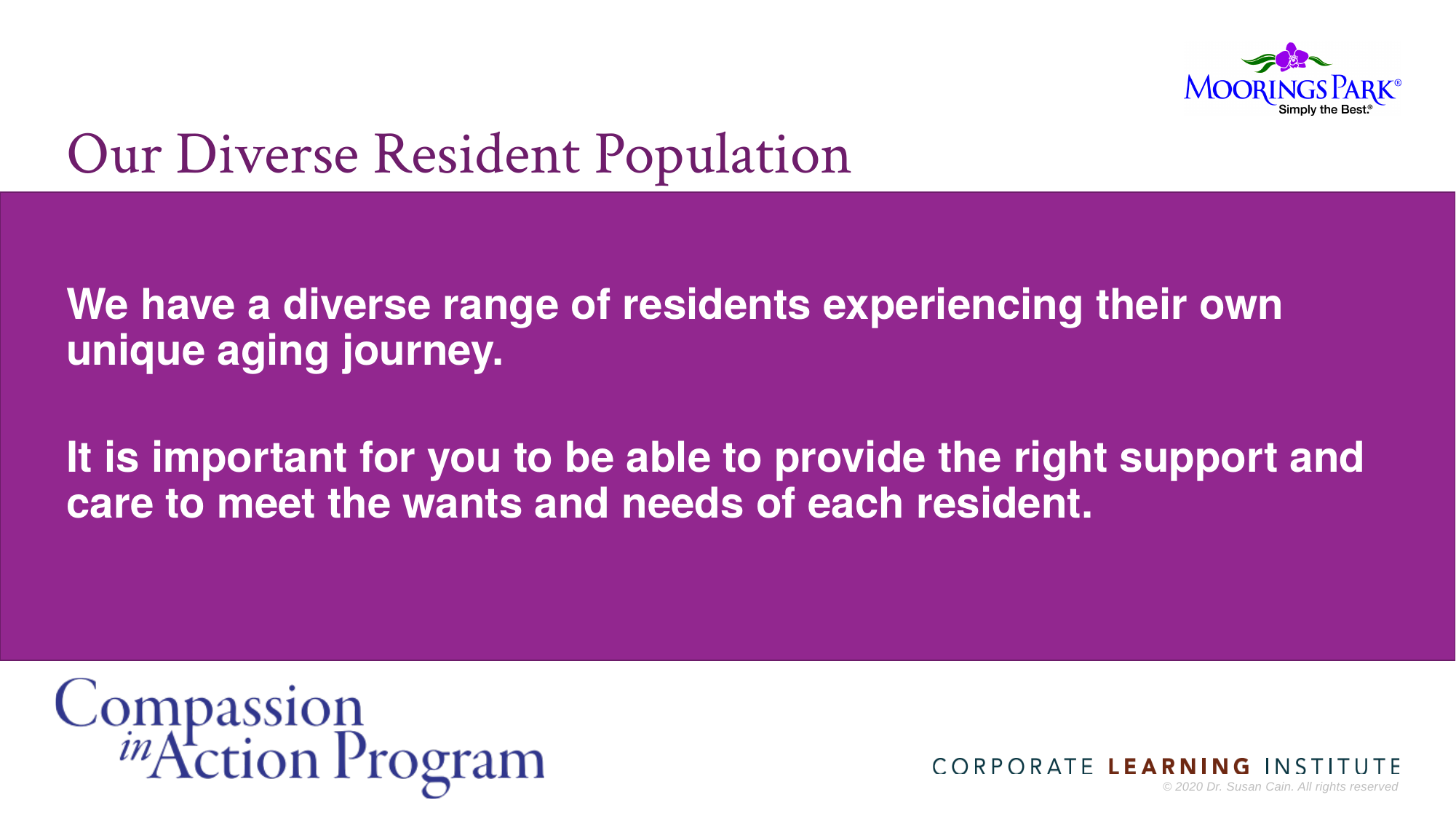

# Our Diverse Resident Population
We have a diverse range of residents experiencing their own unique aging journey.
It is important for you to be able to provide the right support and care to meet the wants and needs of each resident.